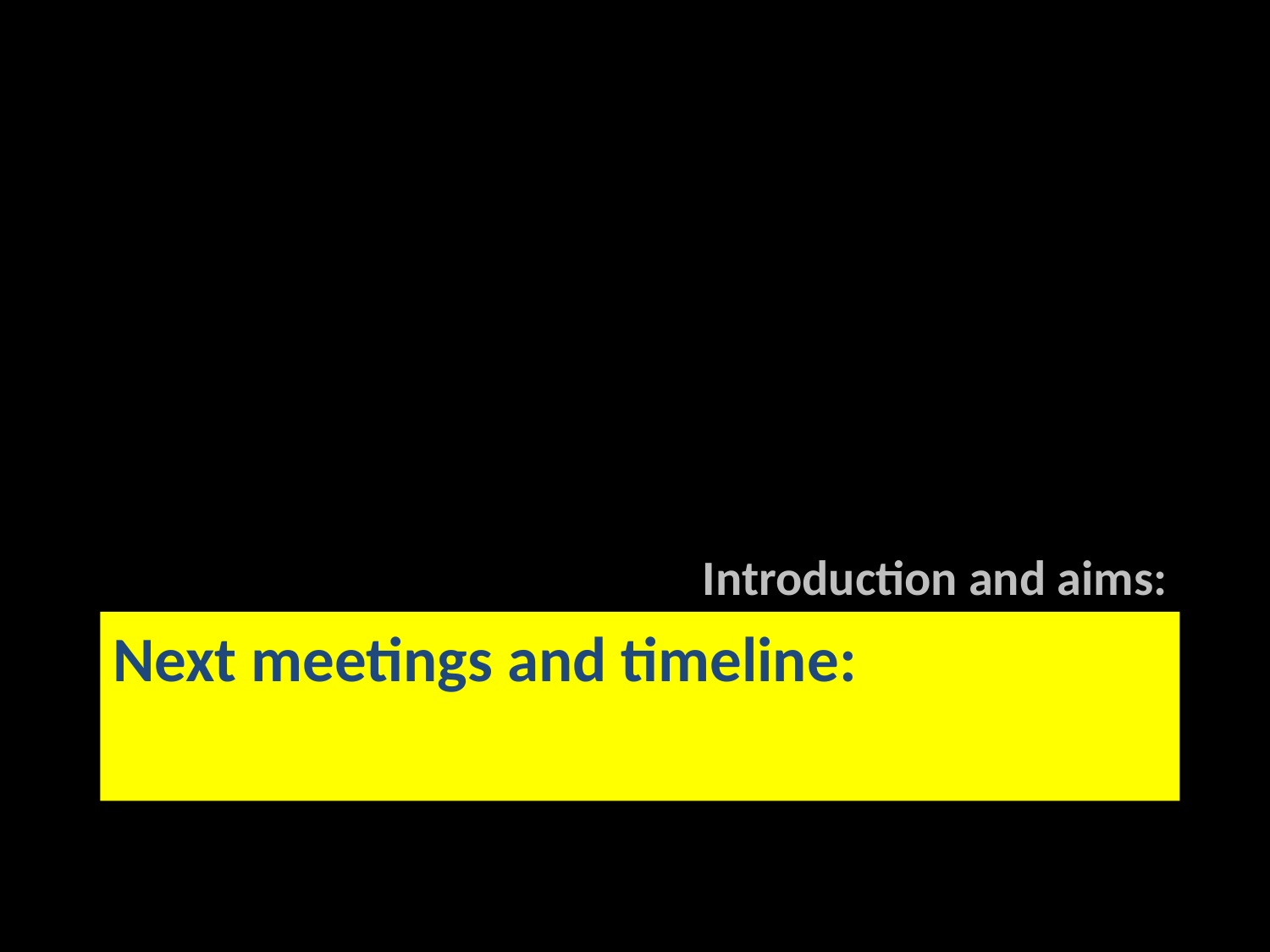

Introduction and aims:
# Next meetings and timeline: